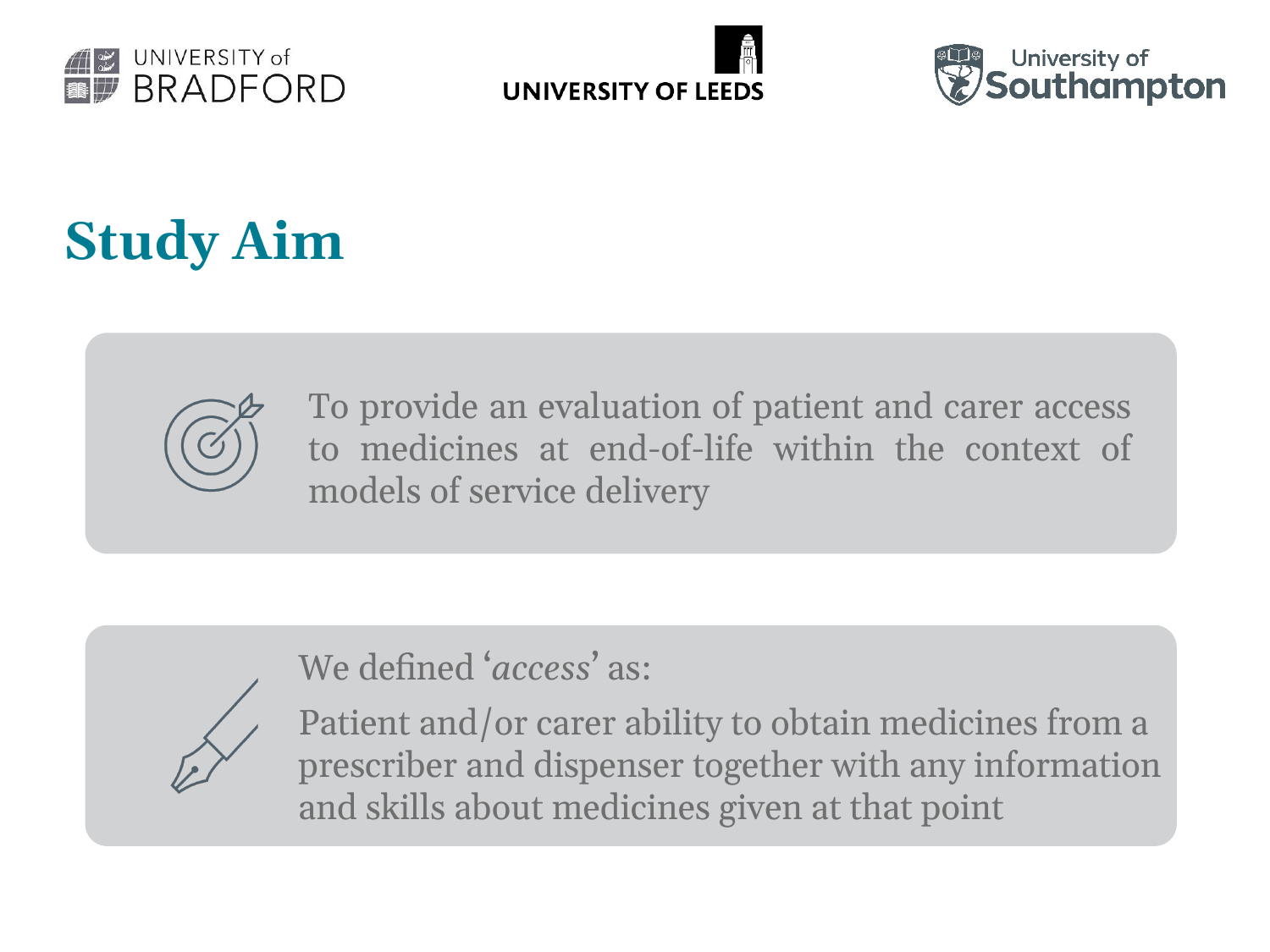

# Study Aim
To provide an evaluation of patient and carer access to medicines at end-of-life within the context of models of service delivery
We defined ‘access’ as:
Patient and/or carer ability to obtain medicines from a prescriber and dispenser together with any information and skills about medicines given at that point